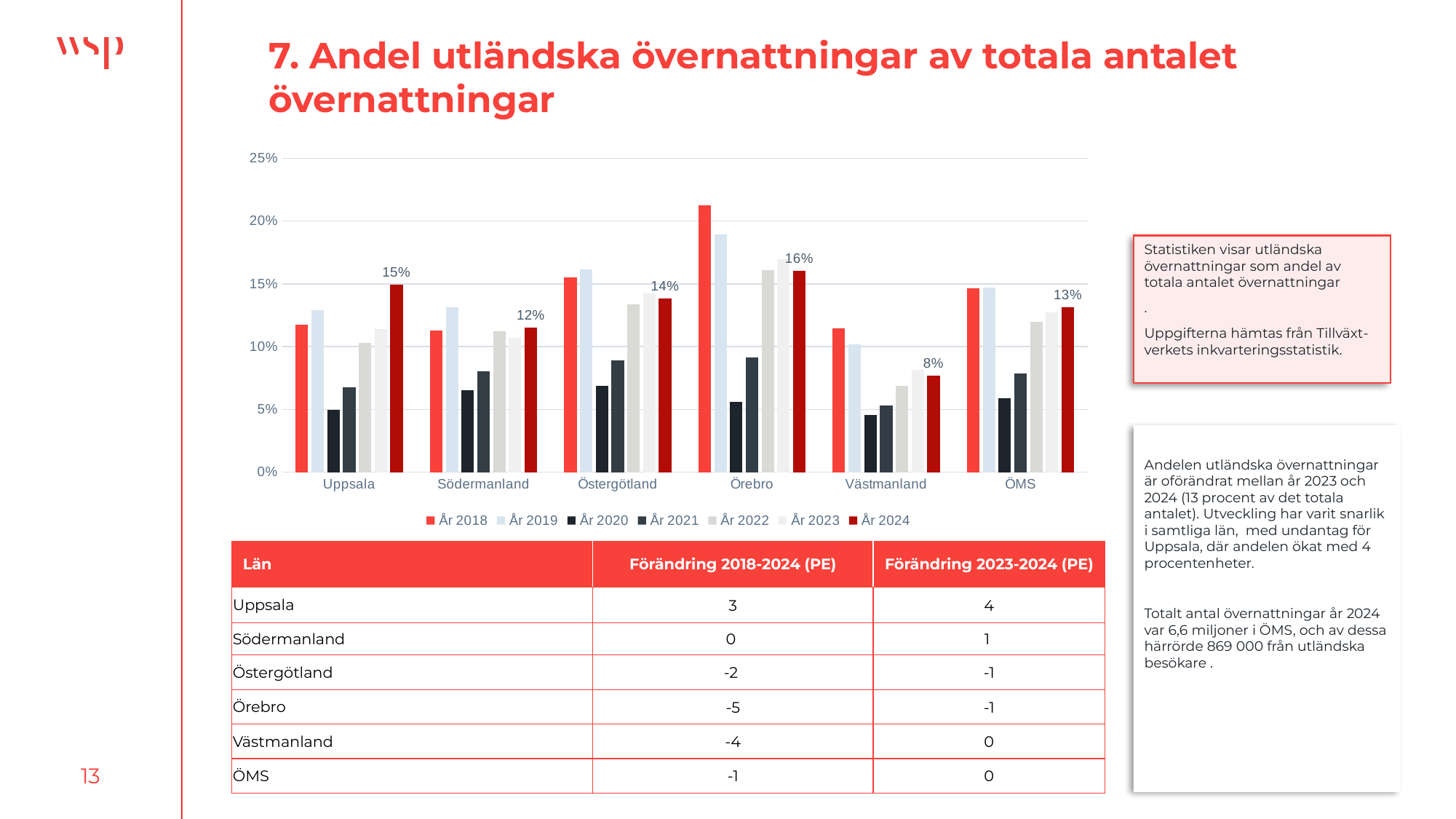

# 7. Andel utländska övernattningar av totala antalet övernattningar

### Chart

| Category | År 2018 | År 2019 | År 2020 | År 2021 | År 2022 | År 2023 | År 2024 |
|---|---|---|---|---|---|---|---|
| Uppsala | 0.11756373309883938 | 0.12885024601985126 | 0.049582235094335694 | 0.0675215290395256 | 0.1029443727618351 | 0.11392564419162465 | 0.14964280677277883 |
| Södermanland | 0.11284937000288829 | 0.13117254922939664 | 0.06544327103250534 | 0.08056652478596514 | 0.11210293895355114 | 0.10690379209260055 | 0.11508118521236584 |
| Östergötland | 0.1553208868592165 | 0.16133748325081904 | 0.06883000541075317 | 0.08881381402588011 | 0.1335605746745023 | 0.14255851854781493 | 0.13857399476821544 |
| Örebro | 0.21283692509104832 | 0.18919389028298955 | 0.05588427498227578 | 0.09155793768560422 | 0.16093309682697665 | 0.16986064413068203 | 0.1604806622048902 |
| Västmanland | 0.11476843089715574 | 0.10164144004457219 | 0.045367706860695516 | 0.053365655562051764 | 0.06894903887891109 | 0.0814512798377806 | 0.076796807971801 |
| ÖMS | 0.14657051787859057 | 0.14723732313641907 | 0.05895623402015341 | 0.07883596510615527 | 0.1200726048733271 | 0.1275819619129247 | 0.13159012237649753 |
Statistiken visar utländska övernattningar som andel av totala antalet övernattningar
.
Uppgifterna hämtas från Tillväxt-verkets inkvarteringsstatistik.

Andelen utländska övernattningar är oförändrat mellan år 2023 och 2024 (13 procent av det totala antalet). Utveckling har varit snarlik i samtliga län,  med undantag för Uppsala, där andelen ökat med 4 procentenheter.

Totalt antal övernattningar år 2024 var 6,6 miljoner i ÖMS, och av dessa härrörde 869 000 från utländska besökare .
| Län | Förändring 2018-2024 (PE) | Förändring 2023-2024 (PE) |
| --- | --- | --- |
| Uppsala | 3 | 4 |
| Södermanland | 0 | 1 |
| Östergötland | -2 | -1 |
| Örebro | -5 | -1 |
| Västmanland | -4 | 0 |
| ÖMS | -1 | 0 |